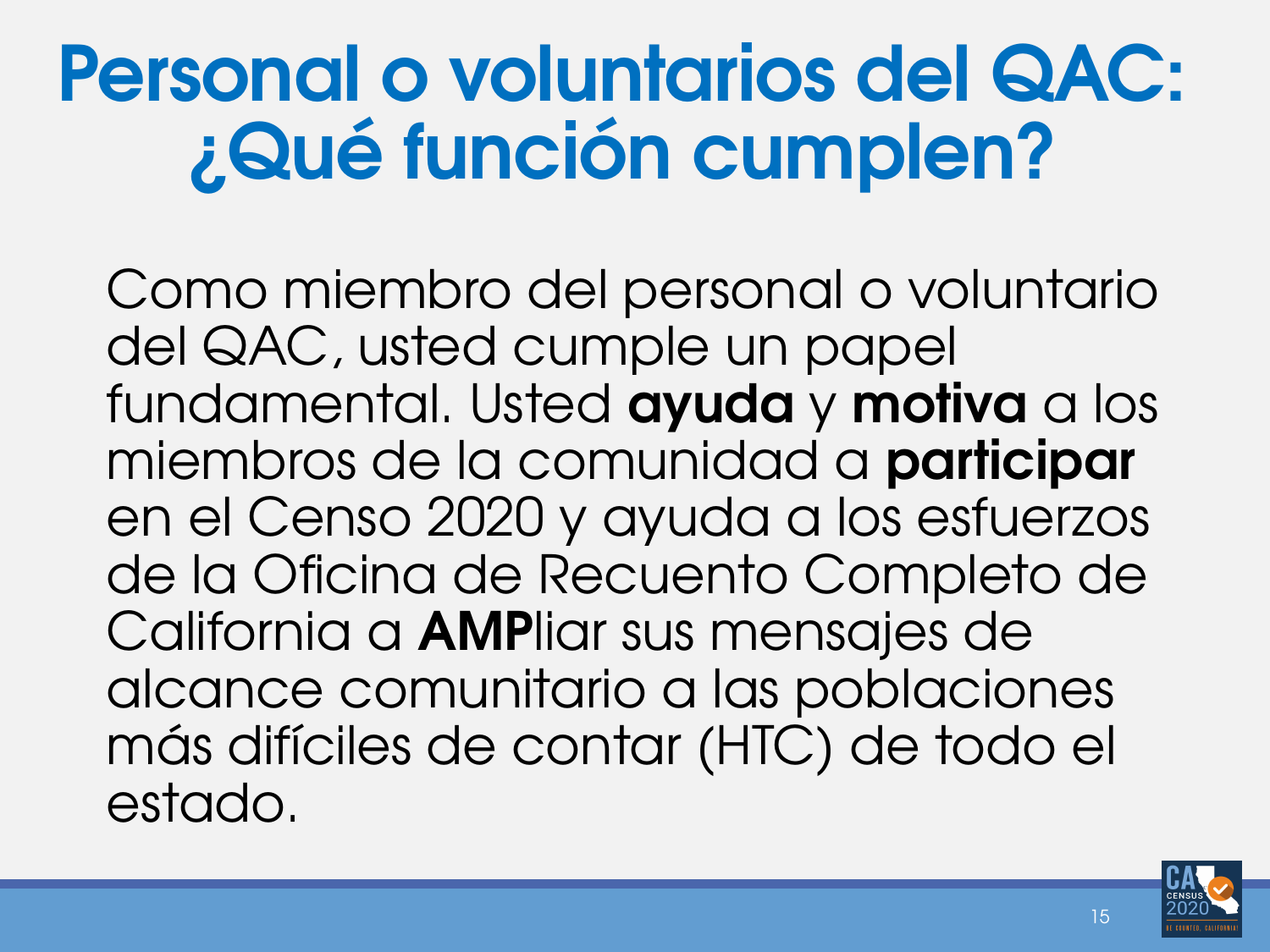

# Personal o voluntarios del QAC: ¿Qué función cumplen?
Como miembro del personal o voluntario del QAC, usted cumple un papel fundamental. Usted ayuda y motiva a los miembros de la comunidad a participar en el Censo 2020 y ayuda a los esfuerzos de la Oficina de Recuento Completo de California a AMPliar sus mensajes de alcance comunitario a las poblaciones más difíciles de contar (HTC) de todo el estado.
15